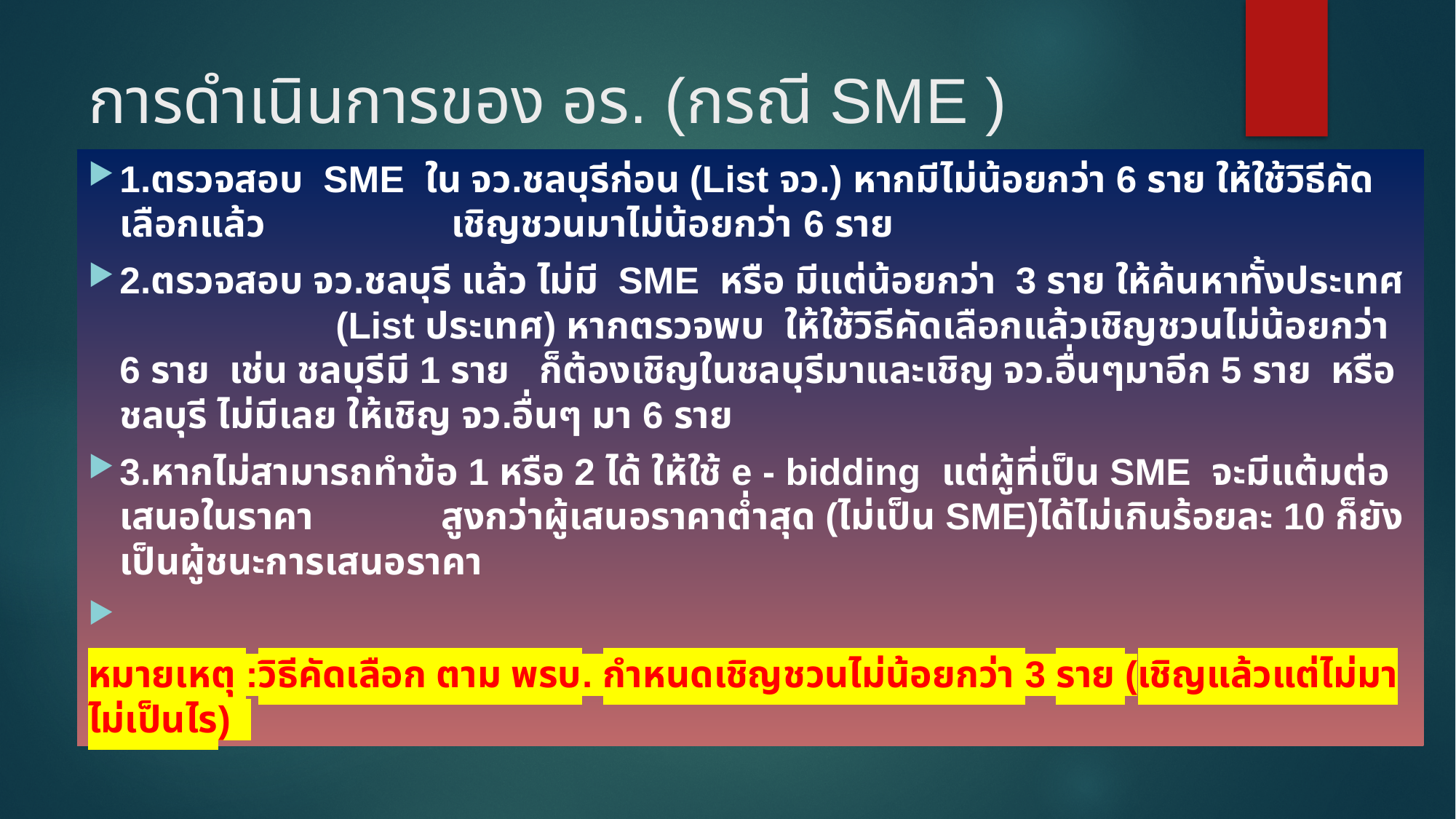

# การดำเนินการของ อร. (กรณี SME )
1.ตรวจสอบ  SME  ใน จว.ชลบุรีก่อน (List จว.) หากมีไม่น้อยกว่า 6 ราย ให้ใช้วิธีคัดเลือกแล้ว                   เชิญชวนมาไม่น้อยกว่า 6 ราย
2.ตรวจสอบ จว.ชลบุรี แล้ว ไม่มี  SME  หรือ มีแต่น้อยกว่า  3 ราย ให้ค้นหาทั้งประเทศ                       (List ประเทศ) หากตรวจพบ  ให้ใช้วิธีคัดเลือกแล้วเชิญชวนไม่น้อยกว่า  6 ราย  เช่น ชลบุรีมี 1 ราย   ก็ต้องเชิญในชลบุรีมาและเชิญ จว.อื่นๆมาอีก 5 ราย  หรือ ชลบุรี ไม่มีเลย ให้เชิญ จว.อื่นๆ มา 6 ราย
3.หากไม่สามารถทำข้อ 1 หรือ 2 ได้ ให้ใช้ e - bidding  แต่ผู้ที่เป็น SME  จะมีแต้มต่อ เสนอในราคา             สูงกว่าผู้เสนอราคาต่ำสุด (ไม่เป็น SME)ได้ไม่เกินร้อยละ 10 ก็ยังเป็นผู้ชนะการเสนอราคา

หมายเหตุ :วิธีคัดเลือก ตาม พรบ. กำหนดเชิญชวนไม่น้อยกว่า 3 ราย (เชิญแล้วแต่ไม่มา ไม่เป็นไร)